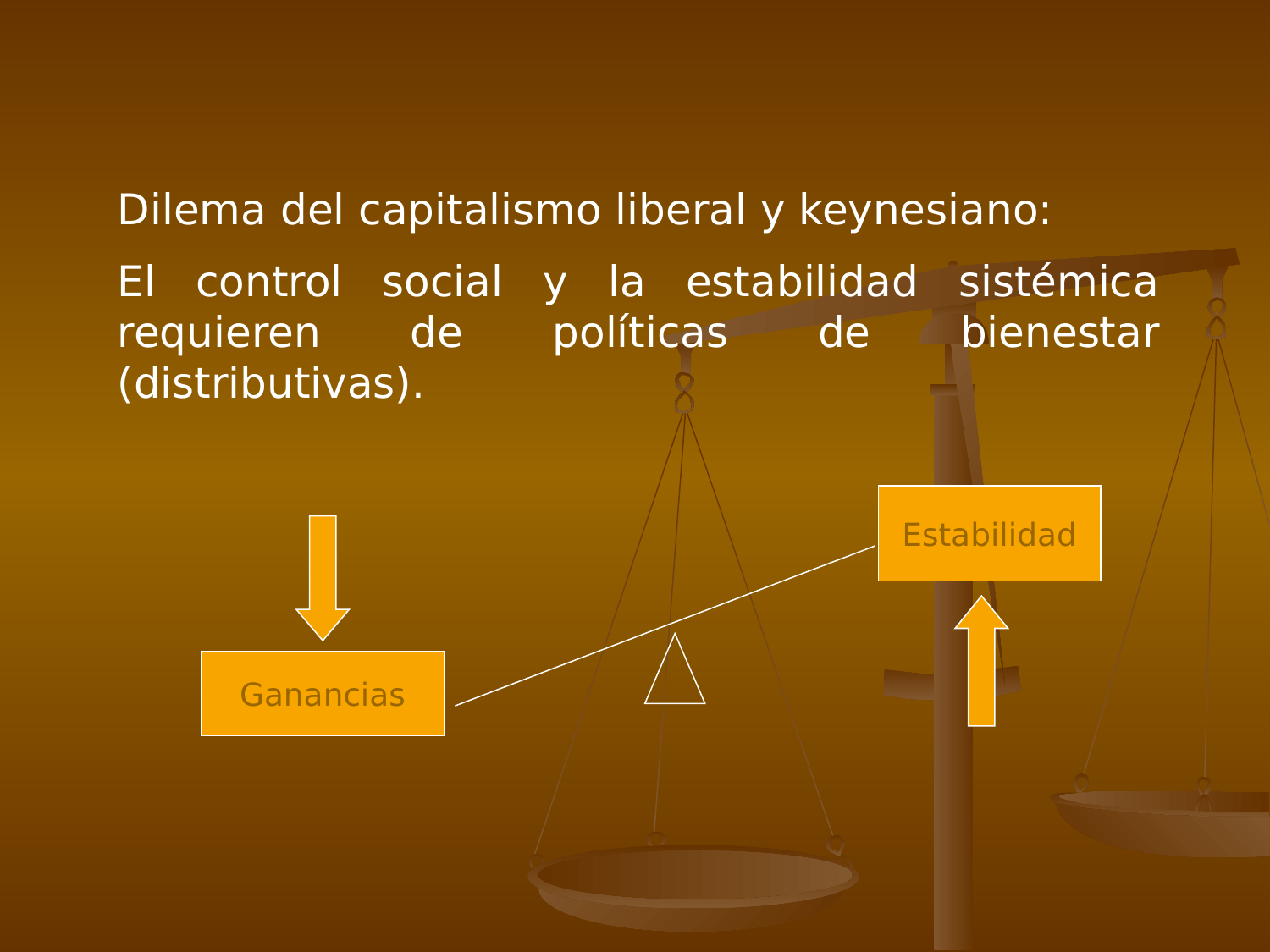

Dilema del capitalismo liberal y keynesiano:
El control social y la estabilidad sistémica requieren de políticas de bienestar (distributivas).
Estabilidad

Ganancias